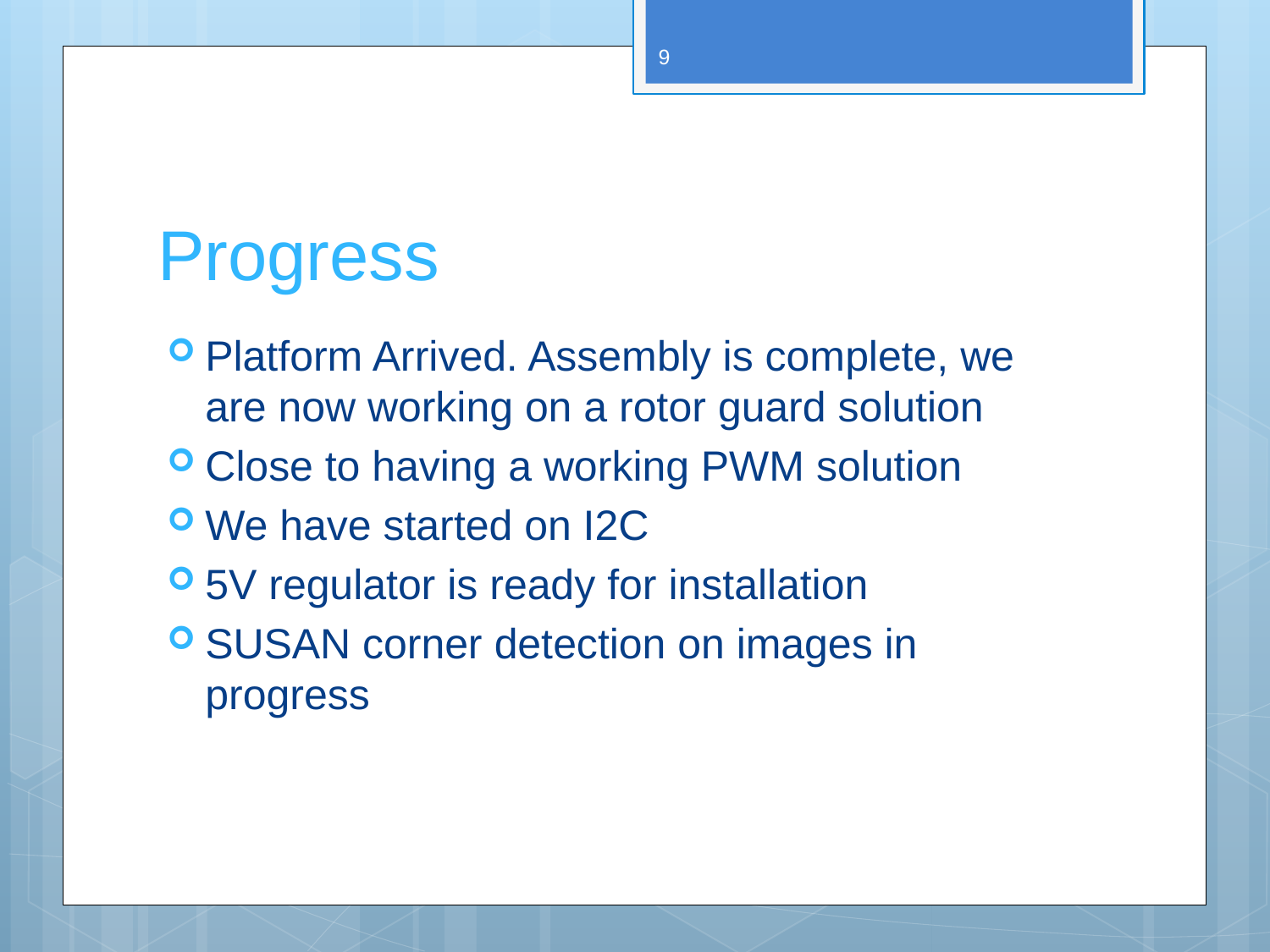

9
# Progress
Platform Arrived. Assembly is complete, we are now working on a rotor guard solution
Close to having a working PWM solution
We have started on I2C
5V regulator is ready for installation
SUSAN corner detection on images in progress